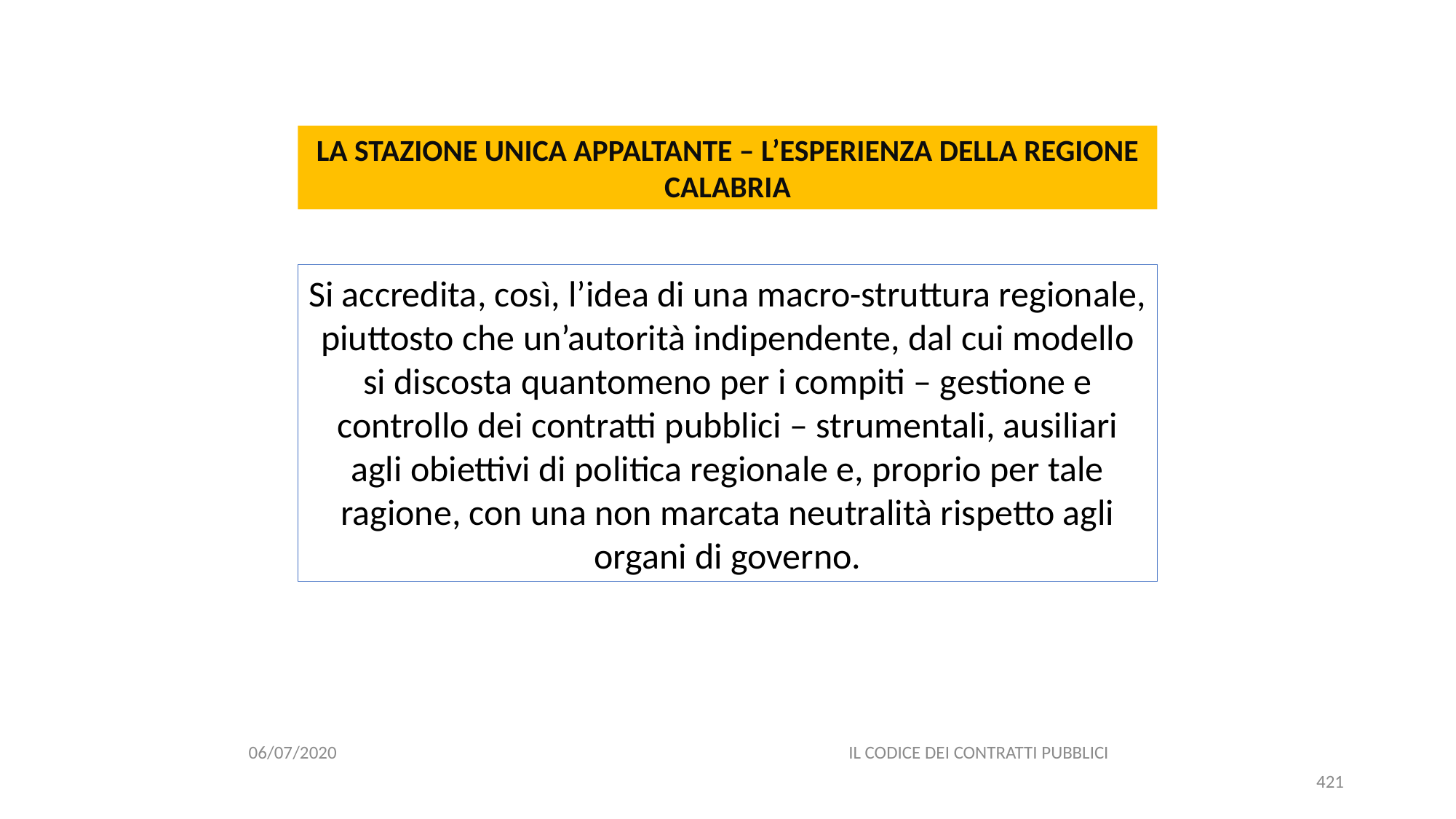

#
LA STAZIONE UNICA APPALTANTE – L’ESPERIENZA DELLA REGIONE CALABRIA
Si accredita, così, l’idea di una macro-struttura regionale, piuttosto che un’autorità indipendente, dal cui modello si discosta quantomeno per i compiti – gestione e controllo dei contratti pubblici – strumentali, ausiliari agli obiettivi di politica regionale e, proprio per tale ragione, con una non marcata neutralità rispetto agli organi di governo.

06/07/2020
IL CODICE DEI CONTRATTI PUBBLICI
421